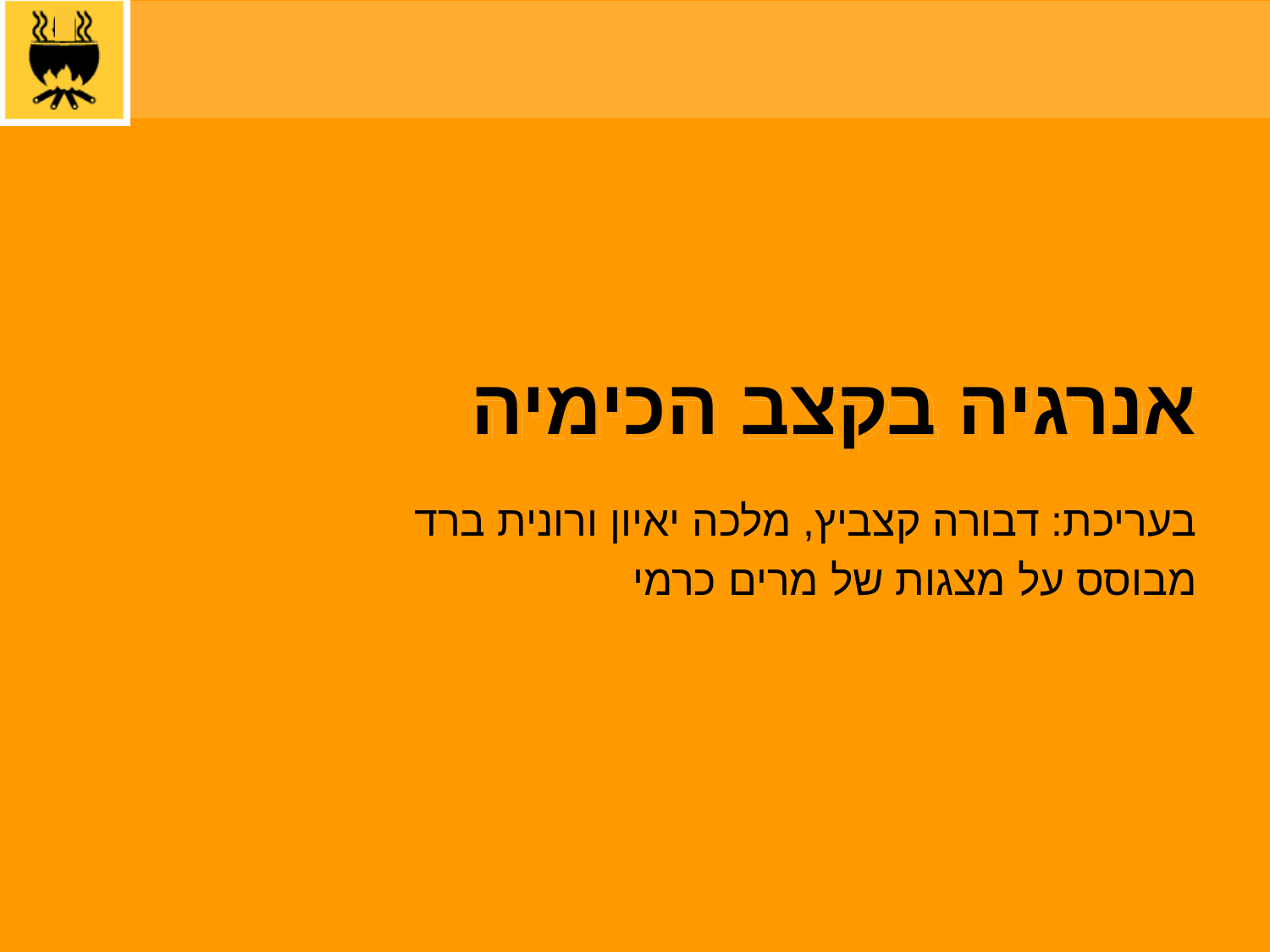

# אנרגיה בקצב הכימיה
בעריכת: דבורה קצביץ, מלכה יאיון ורונית ברד
מבוסס על מצגות של מרים כרמי